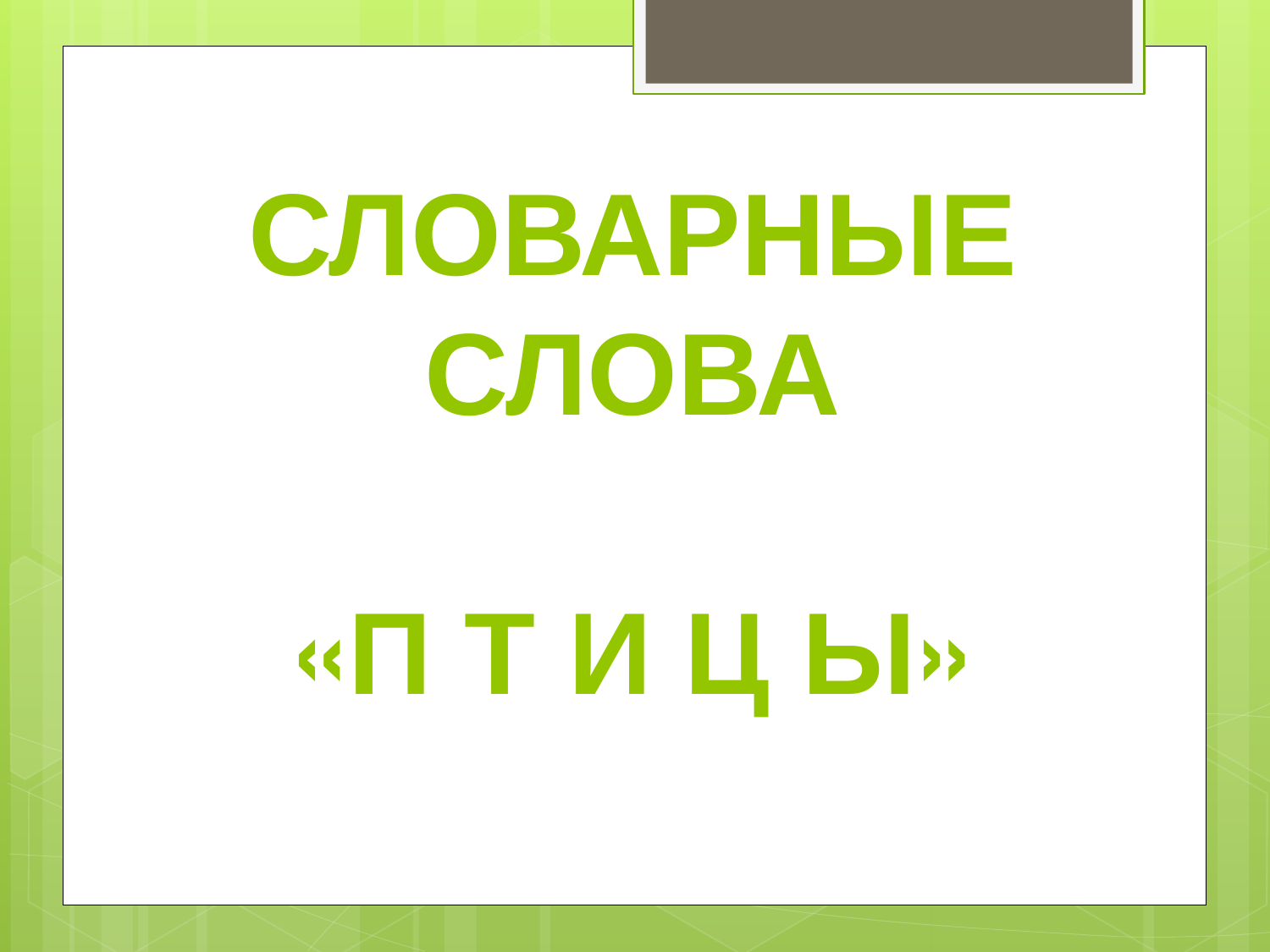

# СЛОВАРНЫЕ СЛОВА «П Т И Ц Ы»